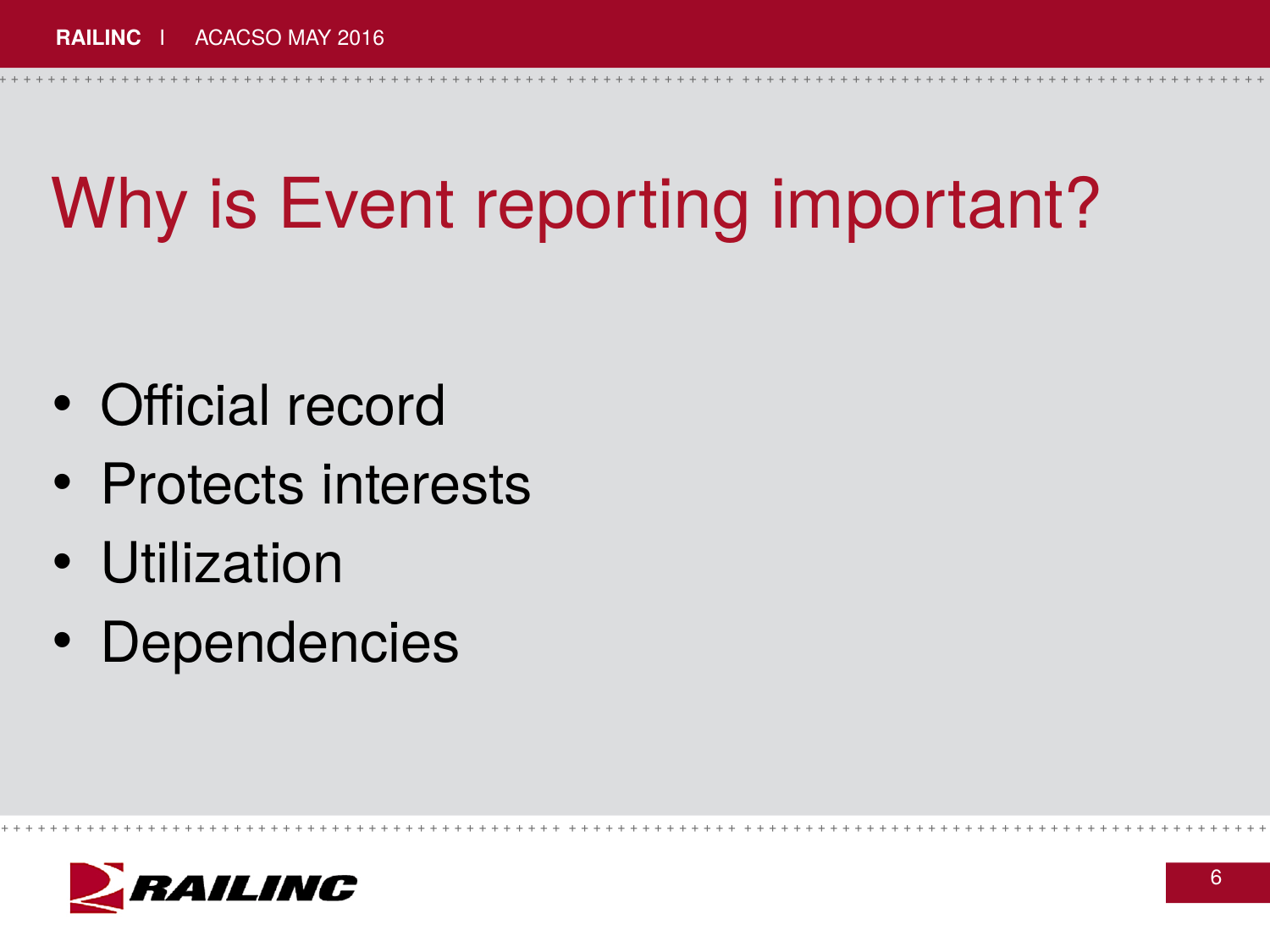

# Why is Event reporting important?

Official record
Protects interests
Utilization
Dependencies

6